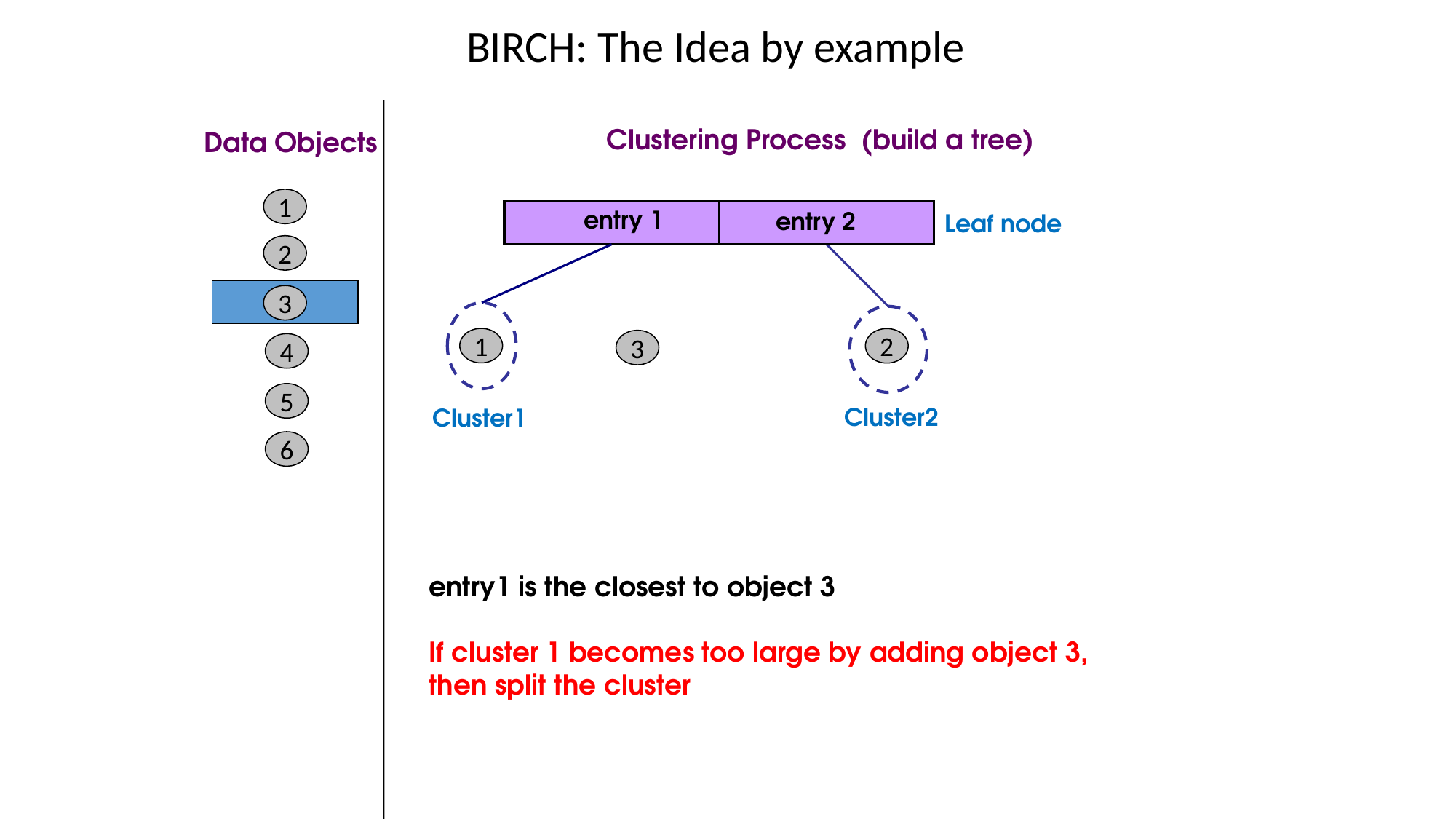

BIRCH: The Idea by example

Clustering Process  (build a tree)
Data Objects
1
entry 1
entry 2

Leaf node
2

3

1
2
3
4
5
Cluster2
Cluster1
6
entry1 is the closest to object 3

If cluster 1 becomes too large by adding object 3,
then split the cluster